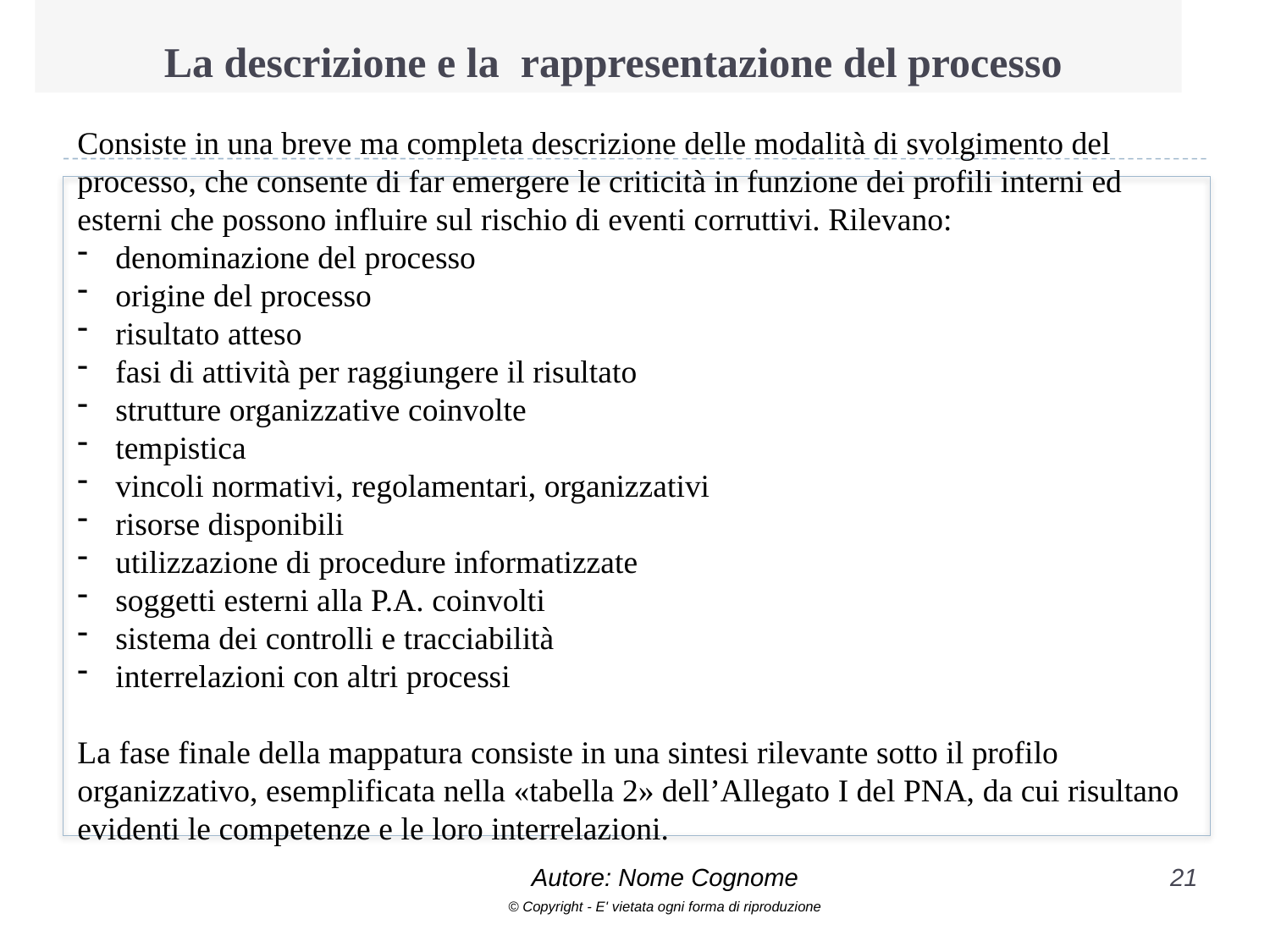

# La descrizione e la  rappresentazione del processo
Consiste in una breve ma completa descrizione delle modalità di svolgimento del processo, che consente di far emergere le criticità in funzione dei profili interni ed esterni che possono influire sul rischio di eventi corruttivi. Rilevano:
 denominazione del processo
 origine del processo
 risultato atteso
 fasi di attività per raggiungere il risultato
 strutture organizzative coinvolte
 tempistica
 vincoli normativi, regolamentari, organizzativi
 risorse disponibili
 utilizzazione di procedure informatizzate
 soggetti esterni alla P.A. coinvolti
 sistema dei controlli e tracciabilità
 interrelazioni con altri processi

La fase finale della mappatura consiste in una sintesi rilevante sotto il profilo organizzativo, esemplificata nella «tabella 2» dell’Allegato I del PNA, da cui risultano evidenti le competenze e le loro interrelazioni.